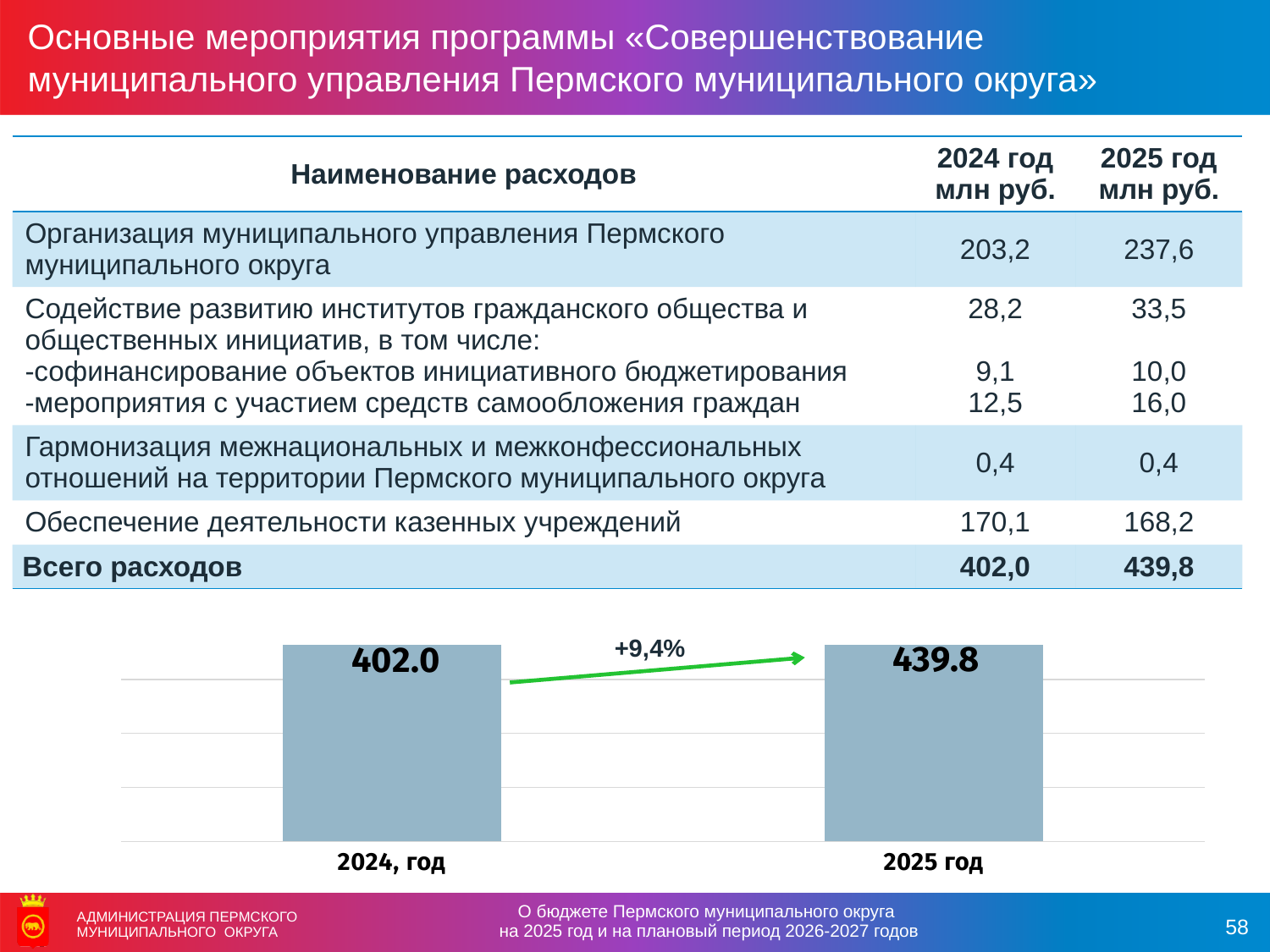

Основные мероприятия программы «Совершенствование муниципального управления Пермского муниципального округа»

| Наименование расходов | 2024 год млн руб. | 2025 год млн руб. |
| --- | --- | --- |
| Организация муниципального управления Пермского муниципального округа | 203,2 | 237,6 |
| Содействие развитию институтов гражданского общества и общественных инициатив, в том числе: -софинансирование объектов инициативного бюджетирования -мероприятия с участием средств самообложения граждан | 28,2 9,1 12,5 | 33,5 10,0 16,0 |
| Гармонизация межнациональных и межконфессиональных отношений на территории Пермского муниципального округа | 0,4 | 0,4 |
| Обеспечение деятельности казенных учреждений | 170,1 | 168,2 |
| Всего расходов | 402,0 | 439,8 |

### Chart

| Category | Объем расходов бюджета, млн рублей |
|---|---|
| 2024, год | 402.0 |
| 2025 год | 439.8 |
+9,4%
О бюджете Пермского муниципального округа
на 2025 год и на плановый период 2026-2027 годов
АДМИНИСТРАЦИЯ ПЕРМСКОГО МУНИЦИПАЛЬНОГО  ОКРУГА